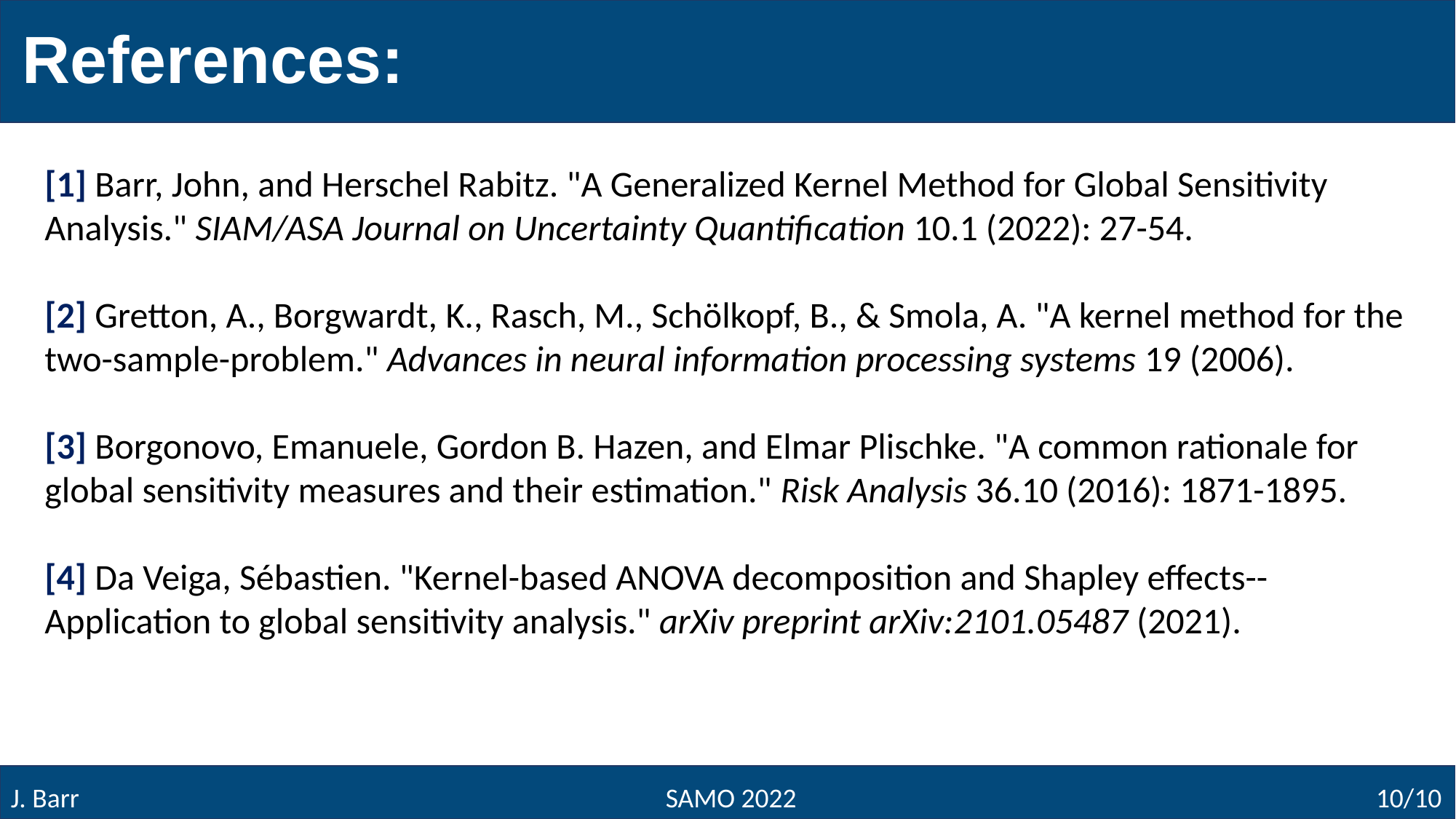

References:
[1] Barr, John, and Herschel Rabitz. "A Generalized Kernel Method for Global Sensitivity Analysis." SIAM/ASA Journal on Uncertainty Quantification 10.1 (2022): 27-54.

[2] Gretton, A., Borgwardt, K., Rasch, M., Schölkopf, B., & Smola, A. "A kernel method for the two-sample-problem." Advances in neural information processing systems 19 (2006).

[3] Borgonovo, Emanuele, Gordon B. Hazen, and Elmar Plischke. "A common rationale for global sensitivity measures and their estimation." Risk Analysis 36.10 (2016): 1871-1895.

[4] Da Veiga, Sébastien. "Kernel-based ANOVA decomposition and Shapley effects--Application to global sensitivity analysis." arXiv preprint arXiv:2101.05487 (2021).

J. Barr						SAMO 2022					         10/10